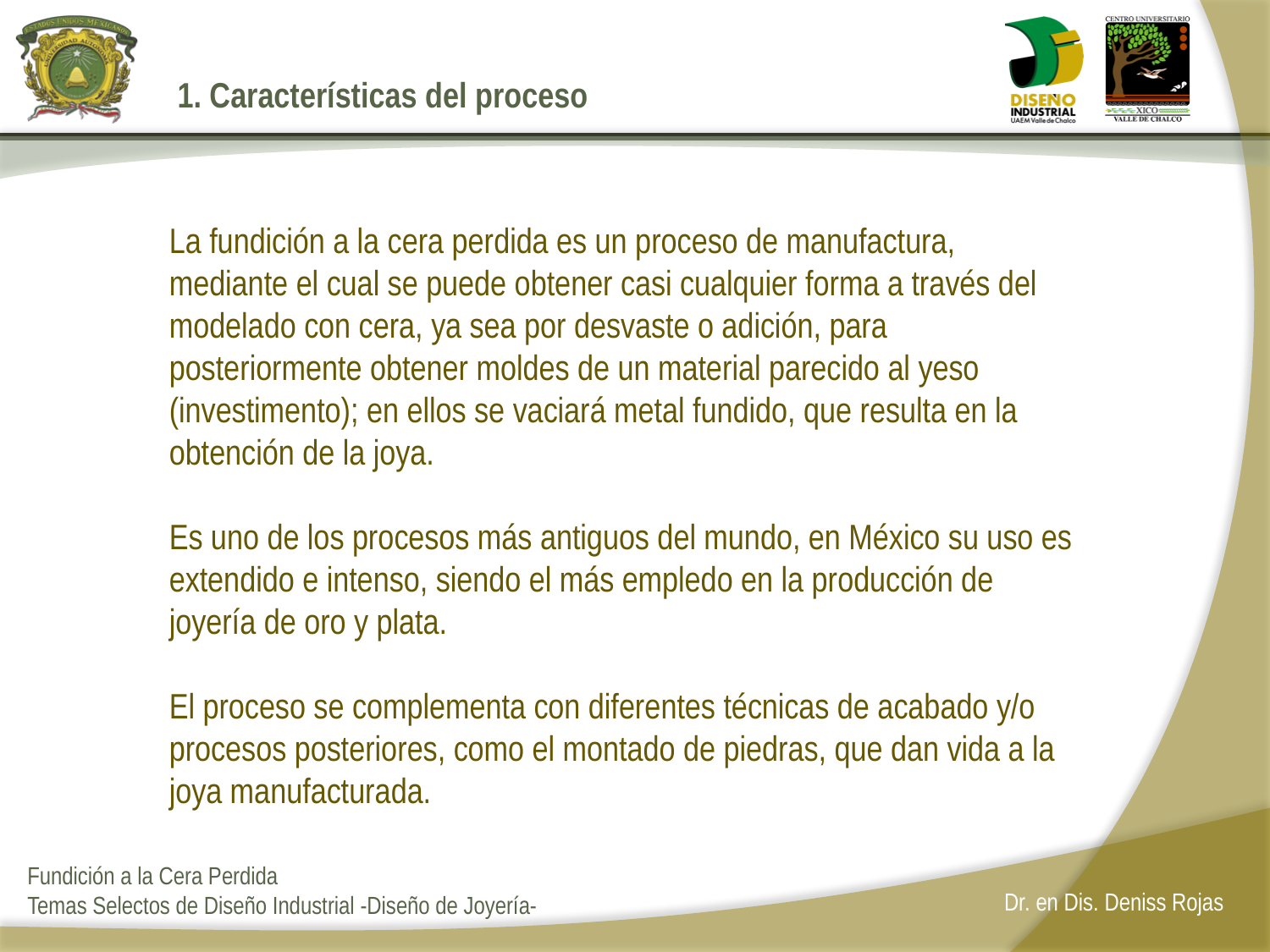

1. Características del proceso
# La fundición a la cera perdida es un proceso de manufactura, mediante el cual se puede obtener casi cualquier forma a través del modelado con cera, ya sea por desvaste o adición, para posteriormente obtener moldes de un material parecido al yeso (investimento); en ellos se vaciará metal fundido, que resulta en la obtención de la joya. Es uno de los procesos más antiguos del mundo, en México su uso es extendido e intenso, siendo el más empledo en la producción de joyería de oro y plata. El proceso se complementa con diferentes técnicas de acabado y/o procesos posteriores, como el montado de piedras, que dan vida a la joya manufacturada.